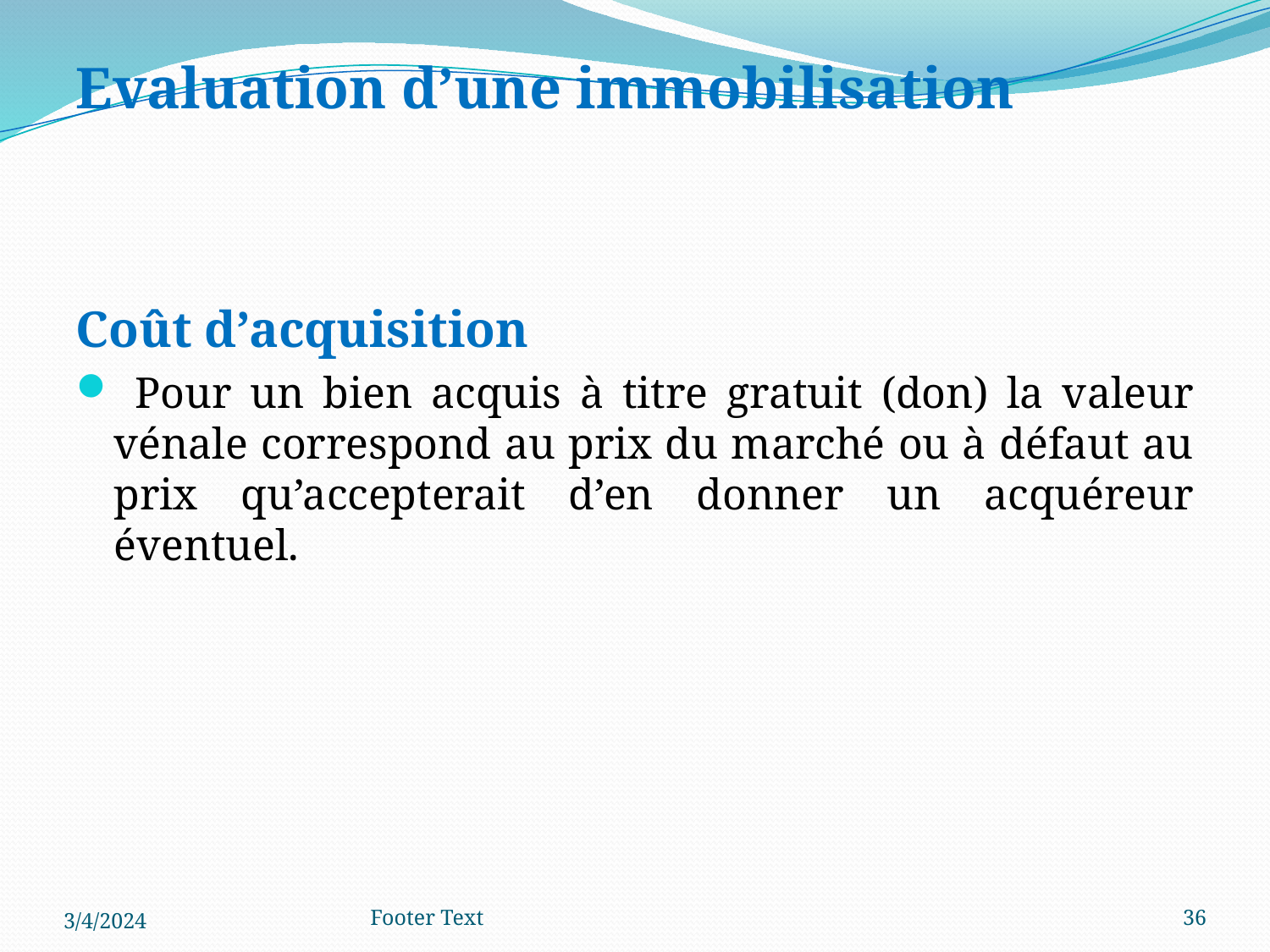

Evaluation d’une immobilisation

Coût d’acquisition
 Pour un bien acquis à titre gratuit (don) la valeur vénale correspond au prix du marché ou à défaut au prix qu’accepterait d’en donner un acquéreur éventuel.

3/4/2024
Footer Text
36